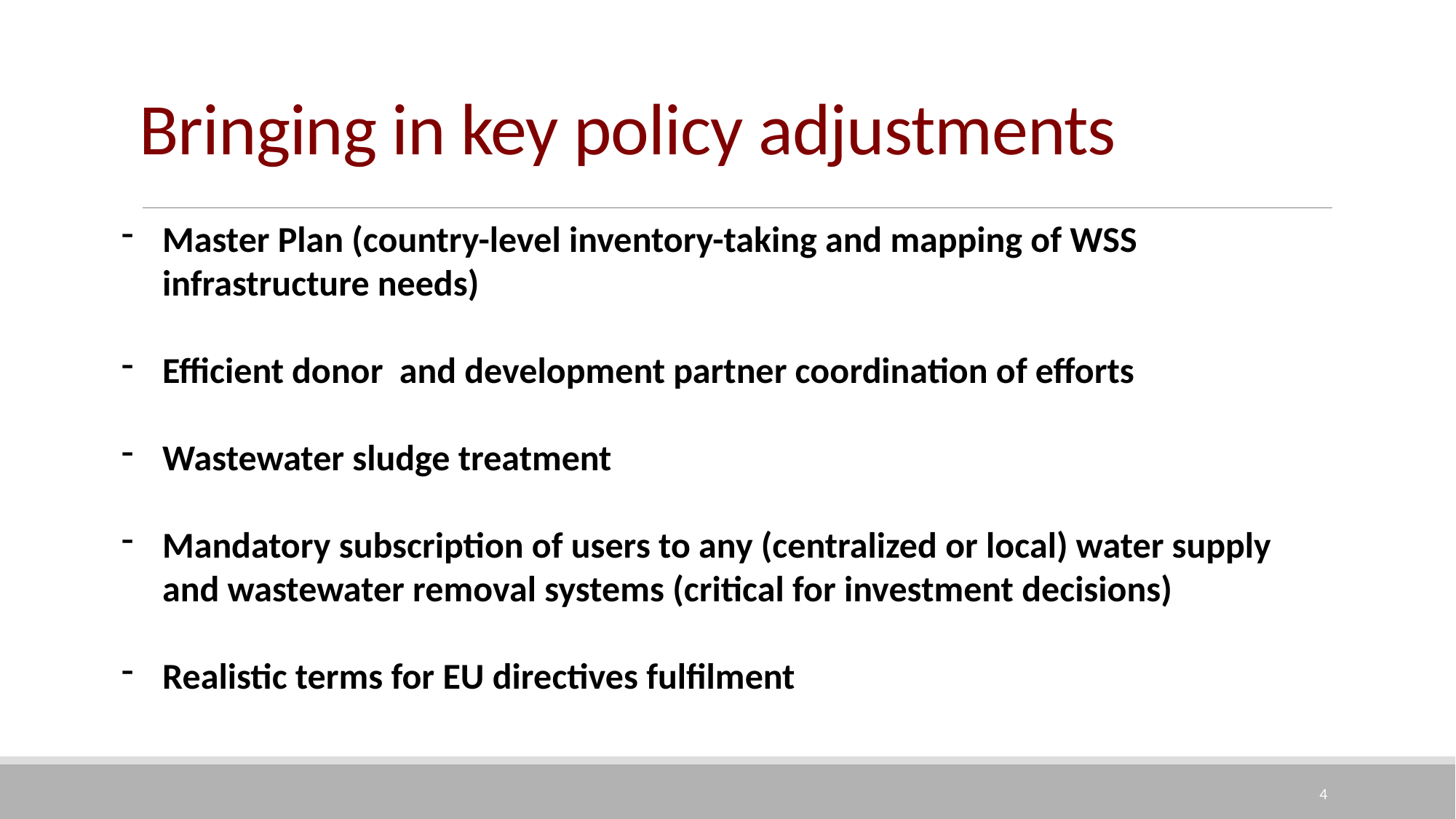

Bringing in key policy adjustments
Master Plan (country-level inventory-taking and mapping of WSS infrastructure needs)

Efficient donor  and development partner coordination of efforts

Wastewater sludge treatment

Mandatory subscription of users to any (centralized or local) water supply and wastewater removal systems (critical for investment decisions)

Realistic terms for EU directives fulfilment
4